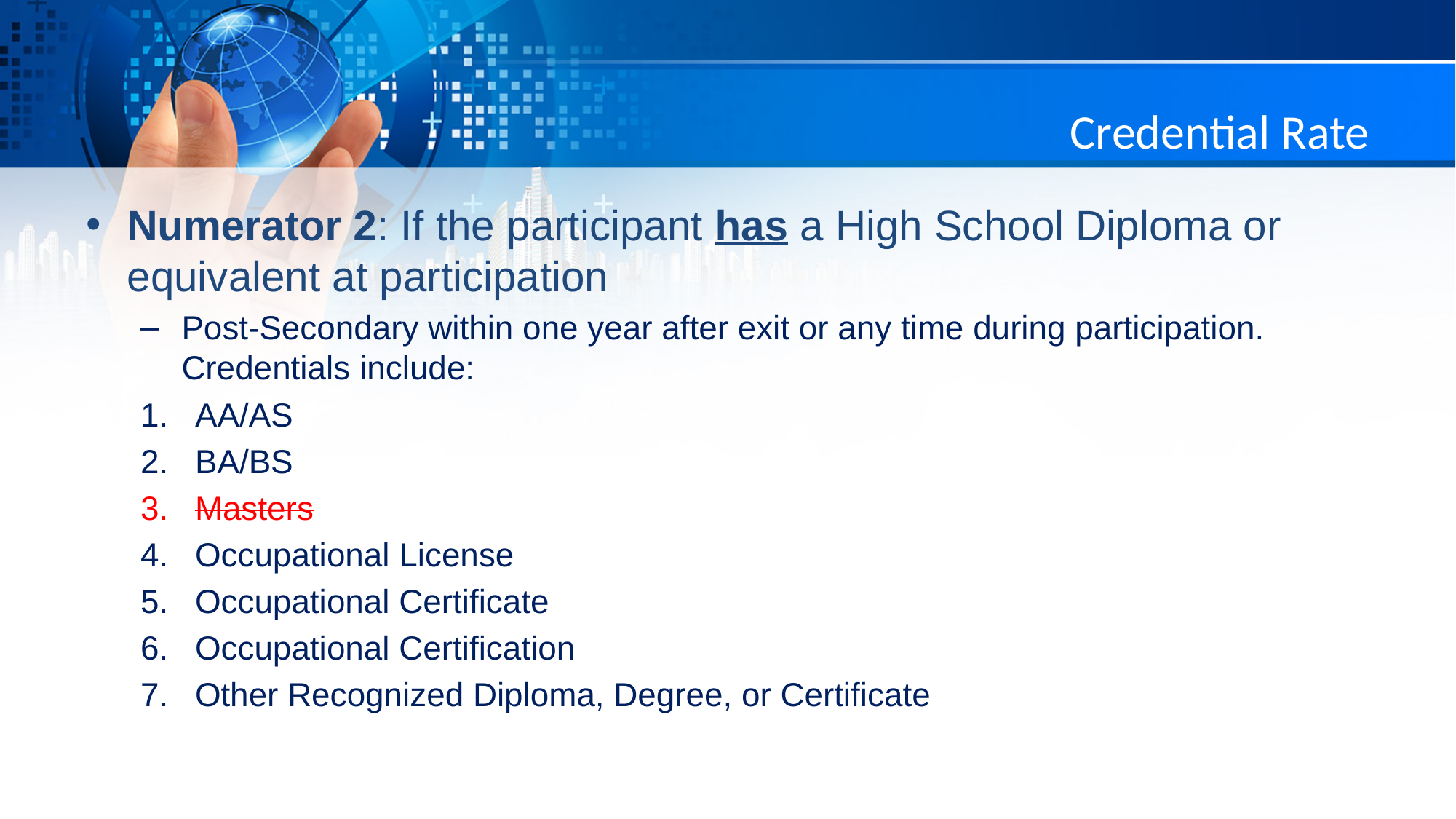

# Credential Rate
Numerator 2: If the participant has a High School Diploma or equivalent at participation
Post-Secondary within one year after exit or any time during participation. Credentials include:
AA/AS
BA/BS
Masters
Occupational License
Occupational Certificate
Occupational Certification
Other Recognized Diploma, Degree, or Certificate